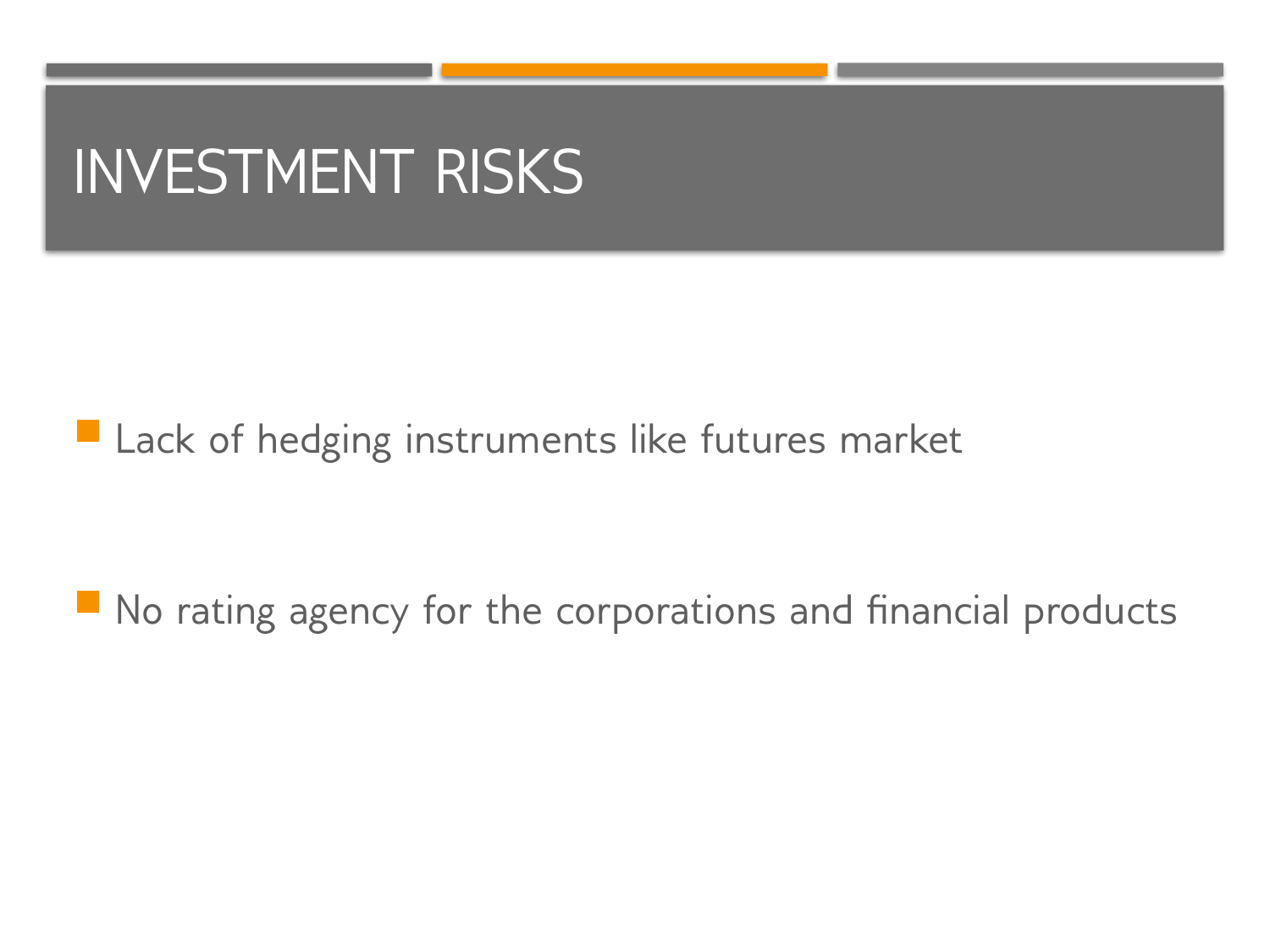

# Investment risks
Lack of hedging instruments like futures market
No rating agency for the corporations and financial products